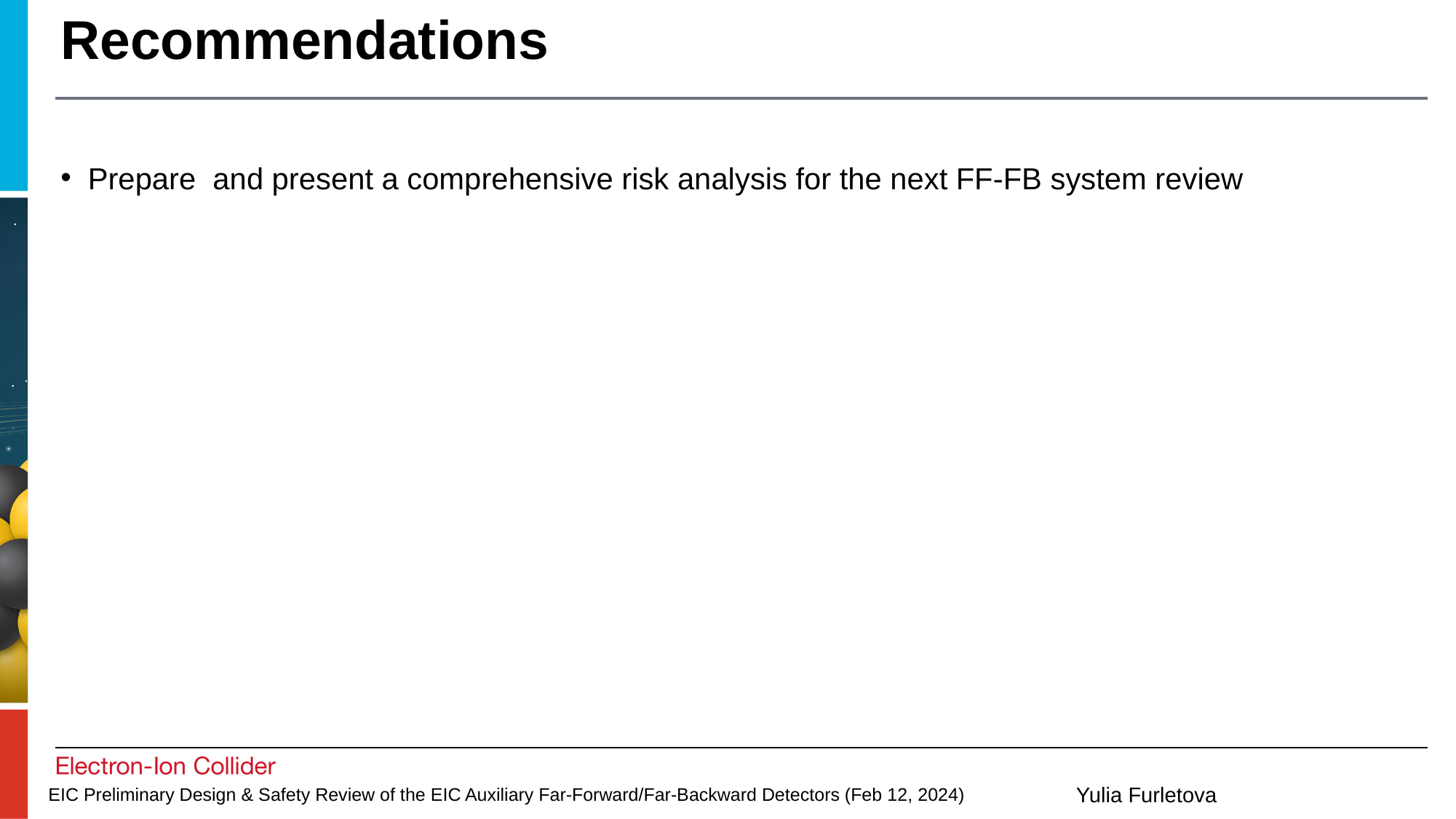

# Recommendations

Prepare  and present a comprehensive risk analysis for the next FF-FB system review